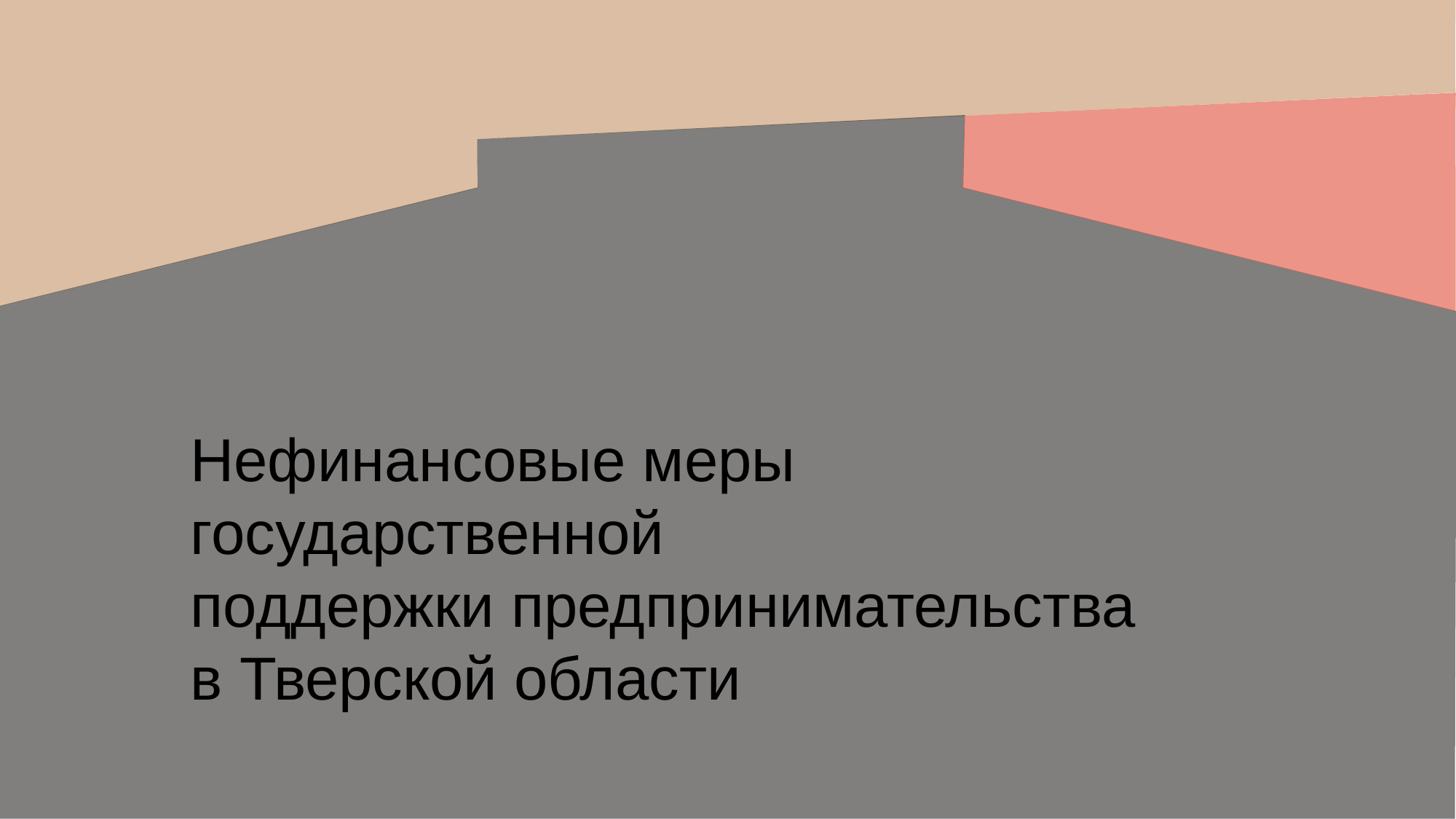

Нефинансовые меры государственной
поддержки предпринимательства
в Тверской области